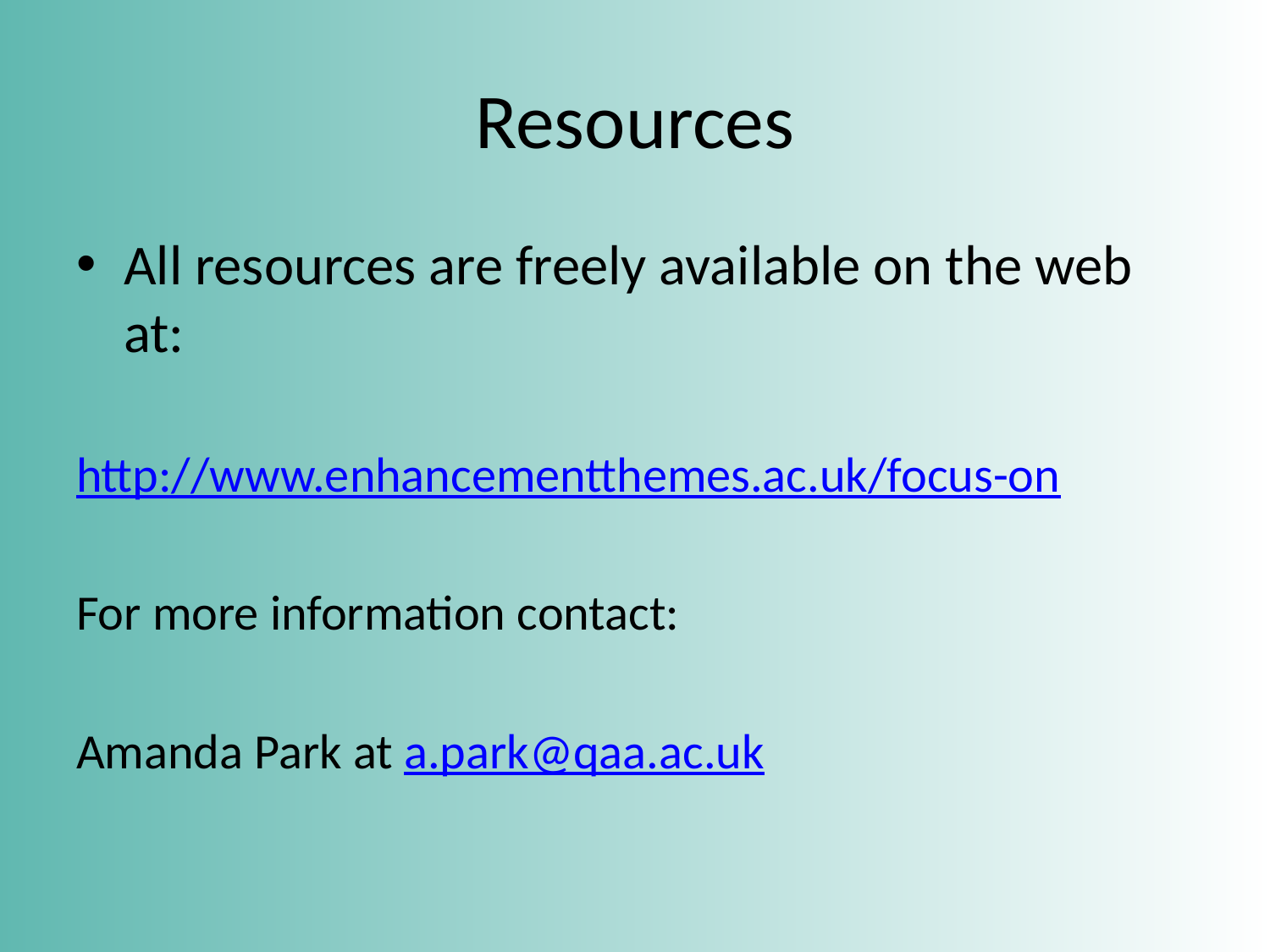

# Resources
All resources are freely available on the web at:

http://www.enhancementthemes.ac.uk/focus-on

For more information contact:

Amanda Park at a.park@qaa.ac.uk